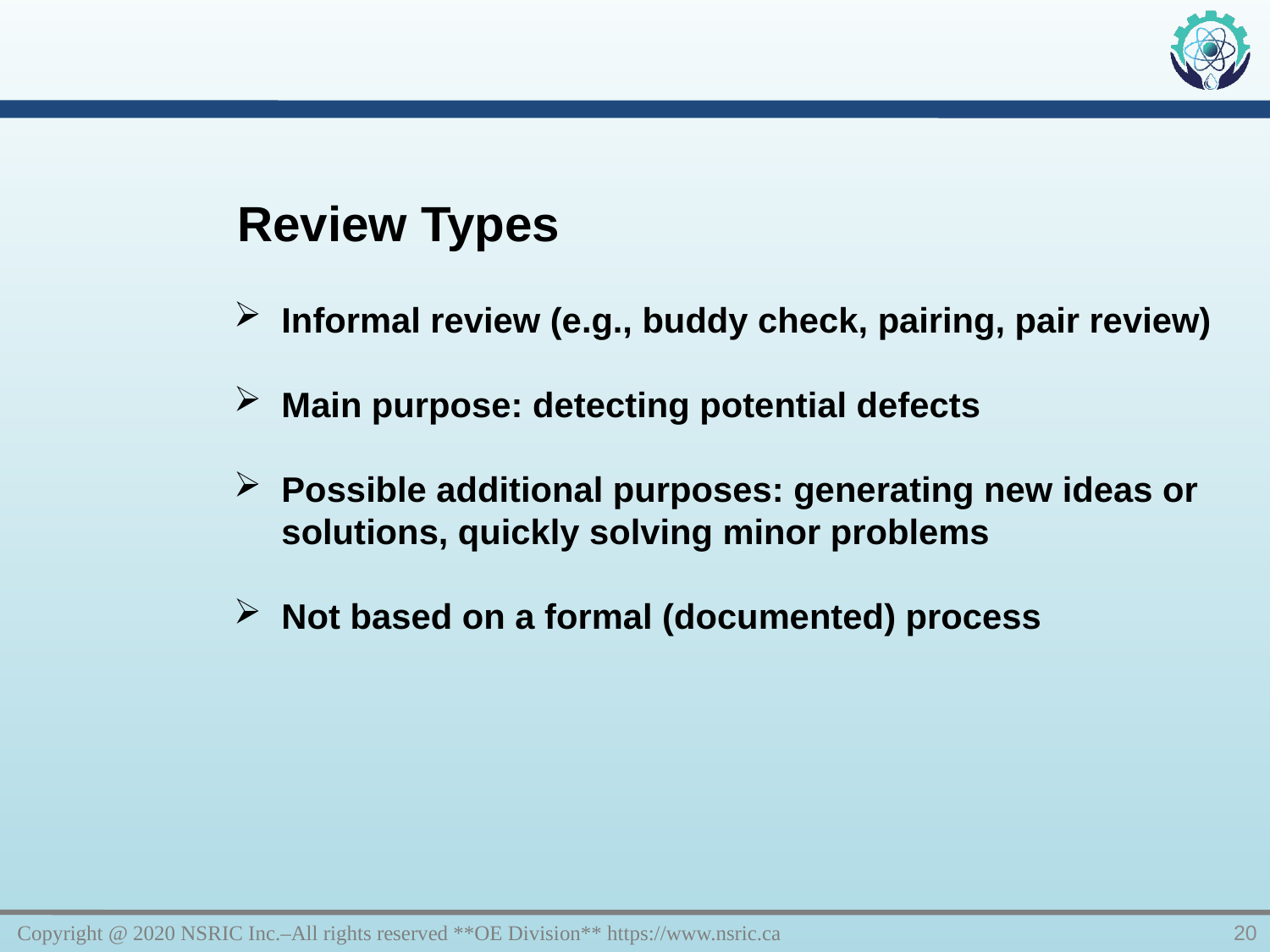

Review Types
Informal review (e.g., buddy check, pairing, pair review)

Main purpose: detecting potential defects

Possible additional purposes: generating new ideas or solutions, quickly solving minor problems

Not based on a formal (documented) process
Copyright @ 2020 NSRIC Inc.–All rights reserved **OE Division** https://www.nsric.ca
20